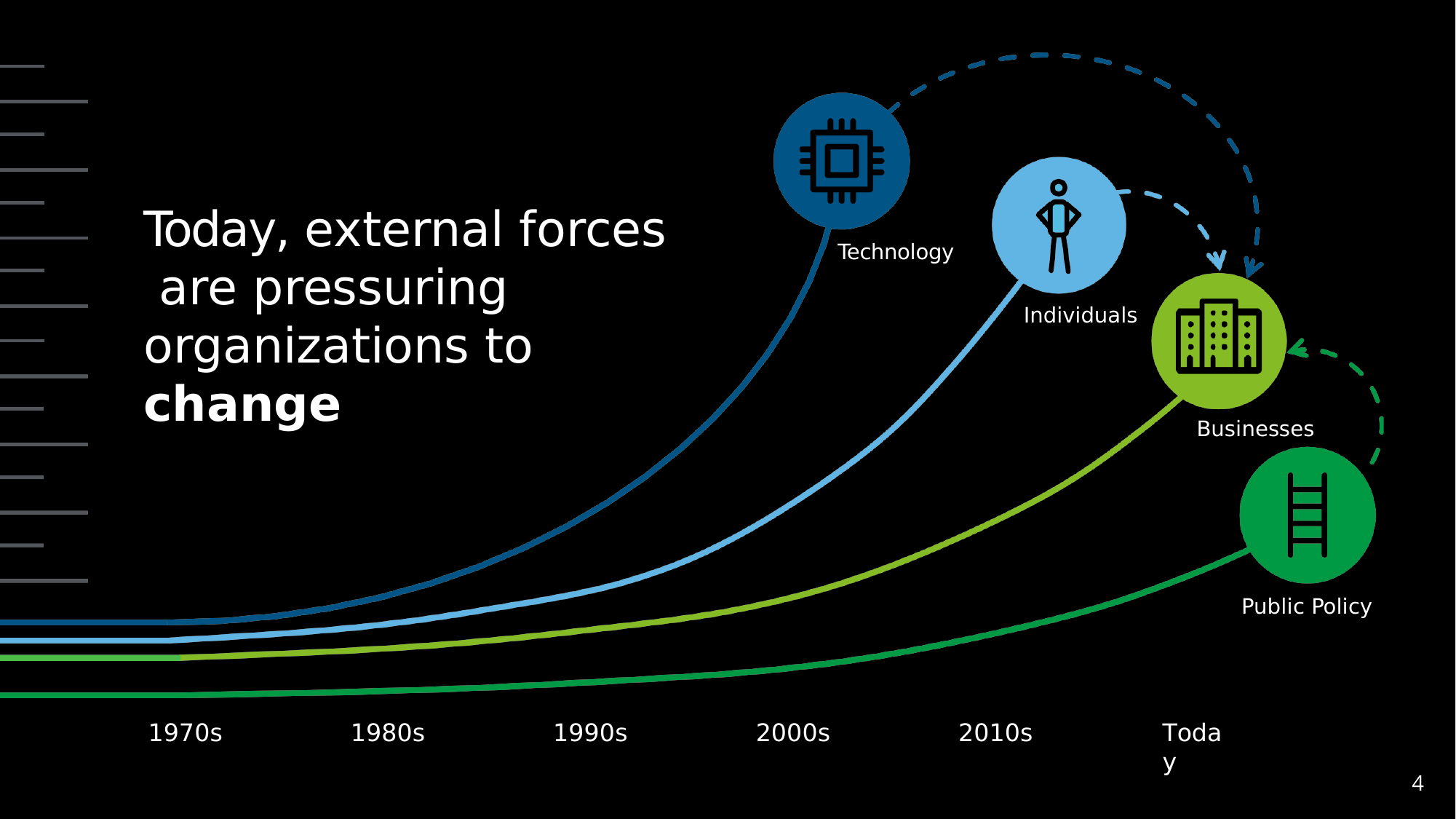

# Today, external forces  are pressuring  organizations to  change

Technology

Individuals

Businesses
Public Policy
1970s
1980s
1990s
2000s
2010s
Today
4